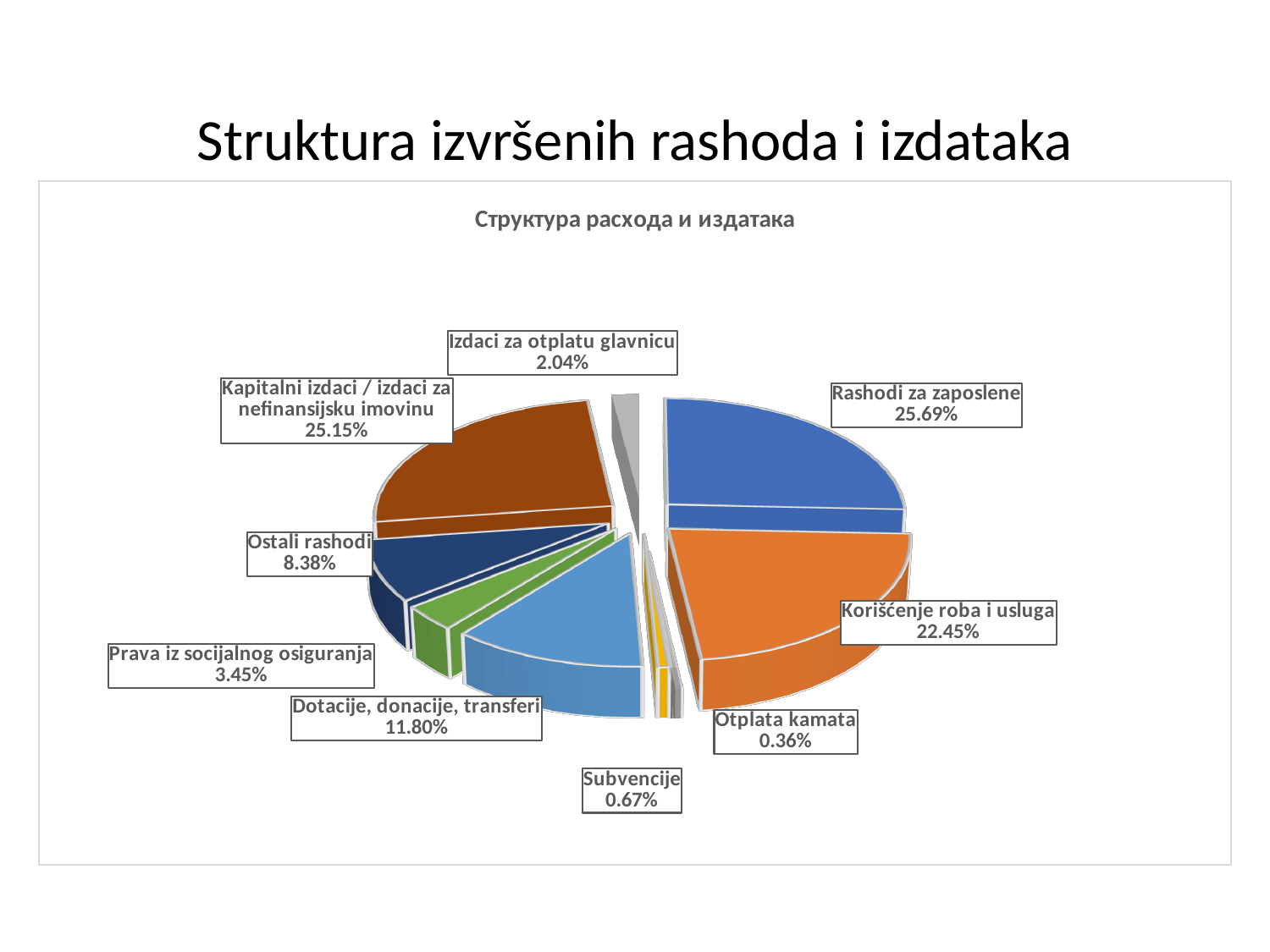

# Struktura izvršenih rashoda i izdataka

[unsupported chart]